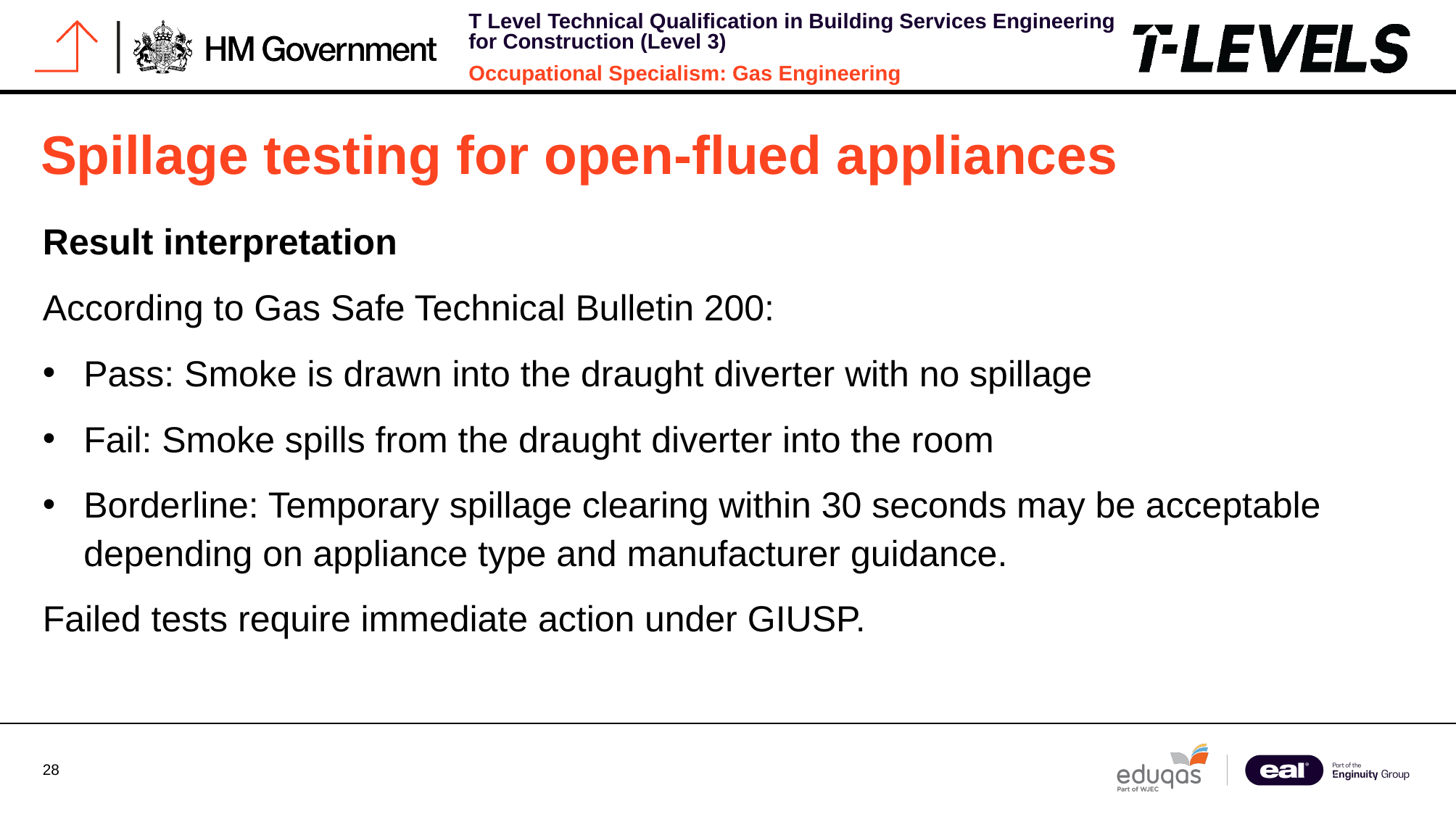

# Spillage testing for open-flued appliances
Result interpretation
According to Gas Safe Technical Bulletin 200:
Pass: Smoke is drawn into the draught diverter with no spillage
Fail: Smoke spills from the draught diverter into the room
Borderline: Temporary spillage clearing within 30 seconds may be acceptable depending on appliance type and manufacturer guidance.
Failed tests require immediate action under GIUSP.